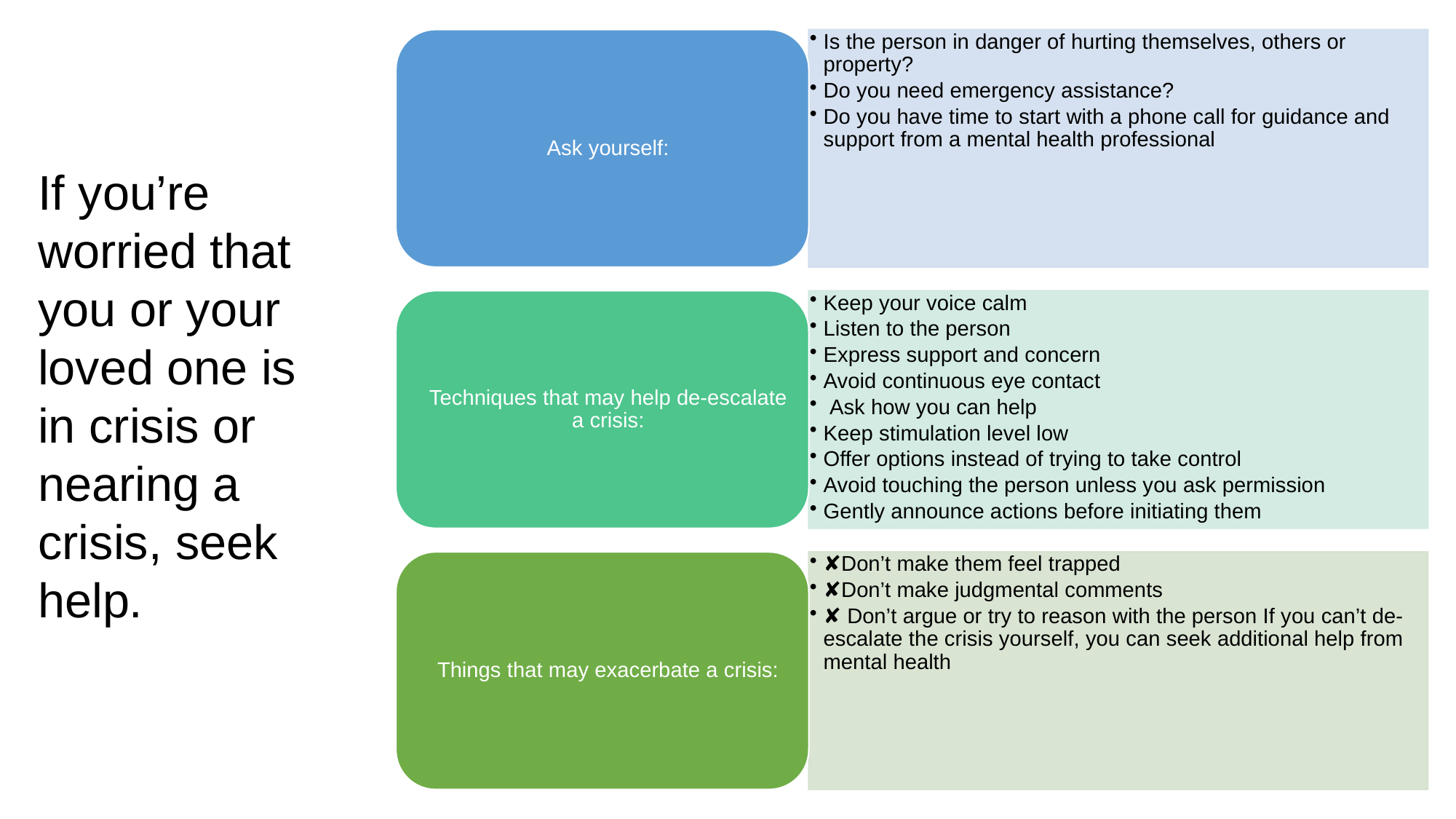

Is the person in danger of hurting themselves, others or property?
Do you need emergency assistance?
Do you have time to start with a phone call for guidance and support from a mental health professional
Ask yourself:
Keep your voice calm
Listen to the person
Express support and concern
Avoid continuous eye contact
 Ask how you can help
Keep stimulation level low
Offer options instead of trying to take control
Avoid touching the person unless you ask permission
Gently announce actions before initiating them
Techniques that may help de-escalate a crisis:
✘Don’t make them feel trapped
✘Don’t make judgmental comments
✘ Don’t argue or try to reason with the person If you can’t de-escalate the crisis yourself, you can seek additional help from mental health
Things that may exacerbate a crisis:
If you’re worried that you or your loved one is in crisis or nearing a crisis, seek help.